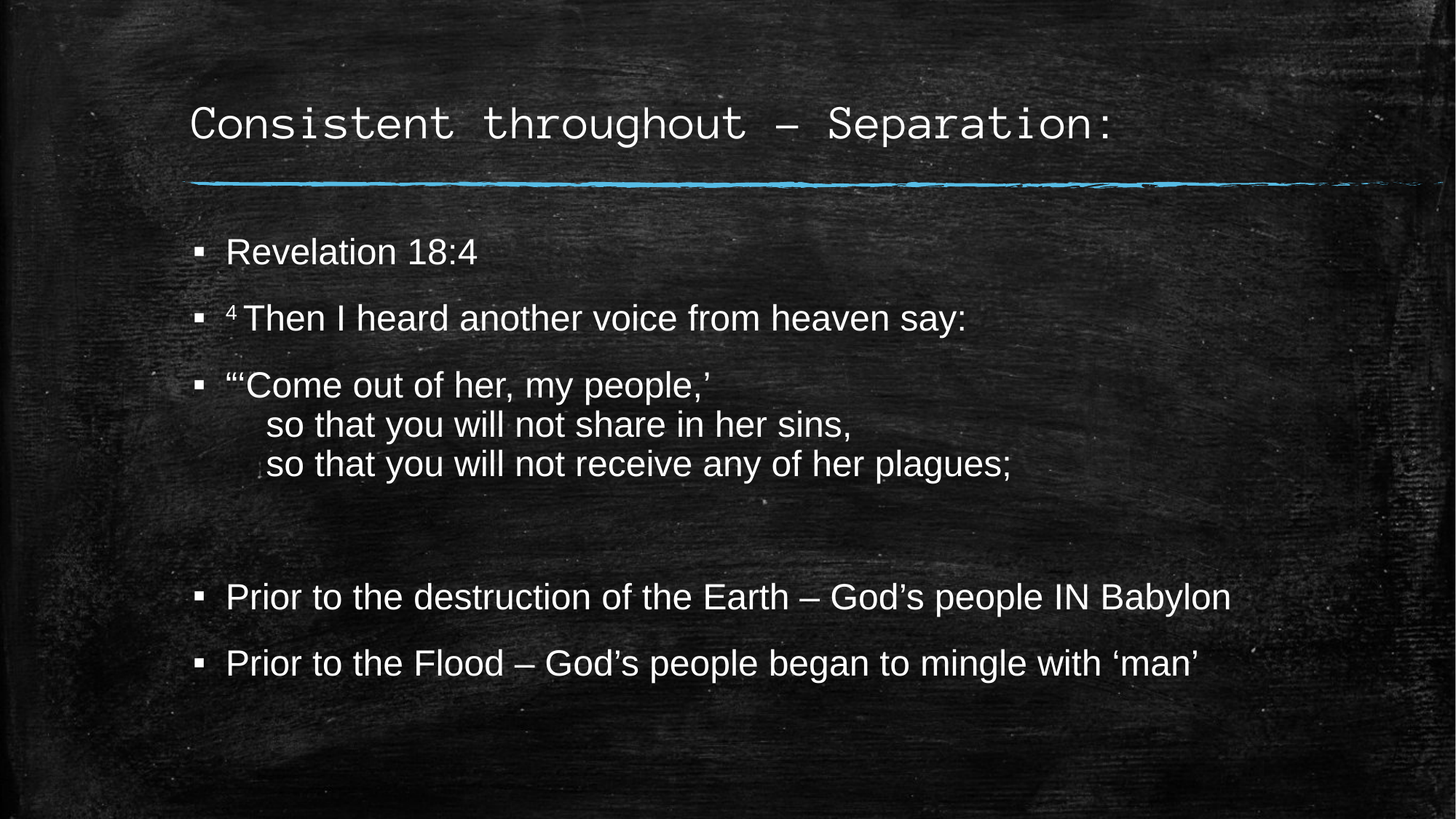

# Consistent throughout - Separation:
Revelation 18:4
4 Then I heard another voice from heaven say:
“‘Come out of her, my people,’
    so that you will not share in her sins,
    so that you will not receive any of her plagues;

Prior to the destruction of the Earth – God’s people IN Babylon
Prior to the Flood – God’s people began to mingle with ‘man’